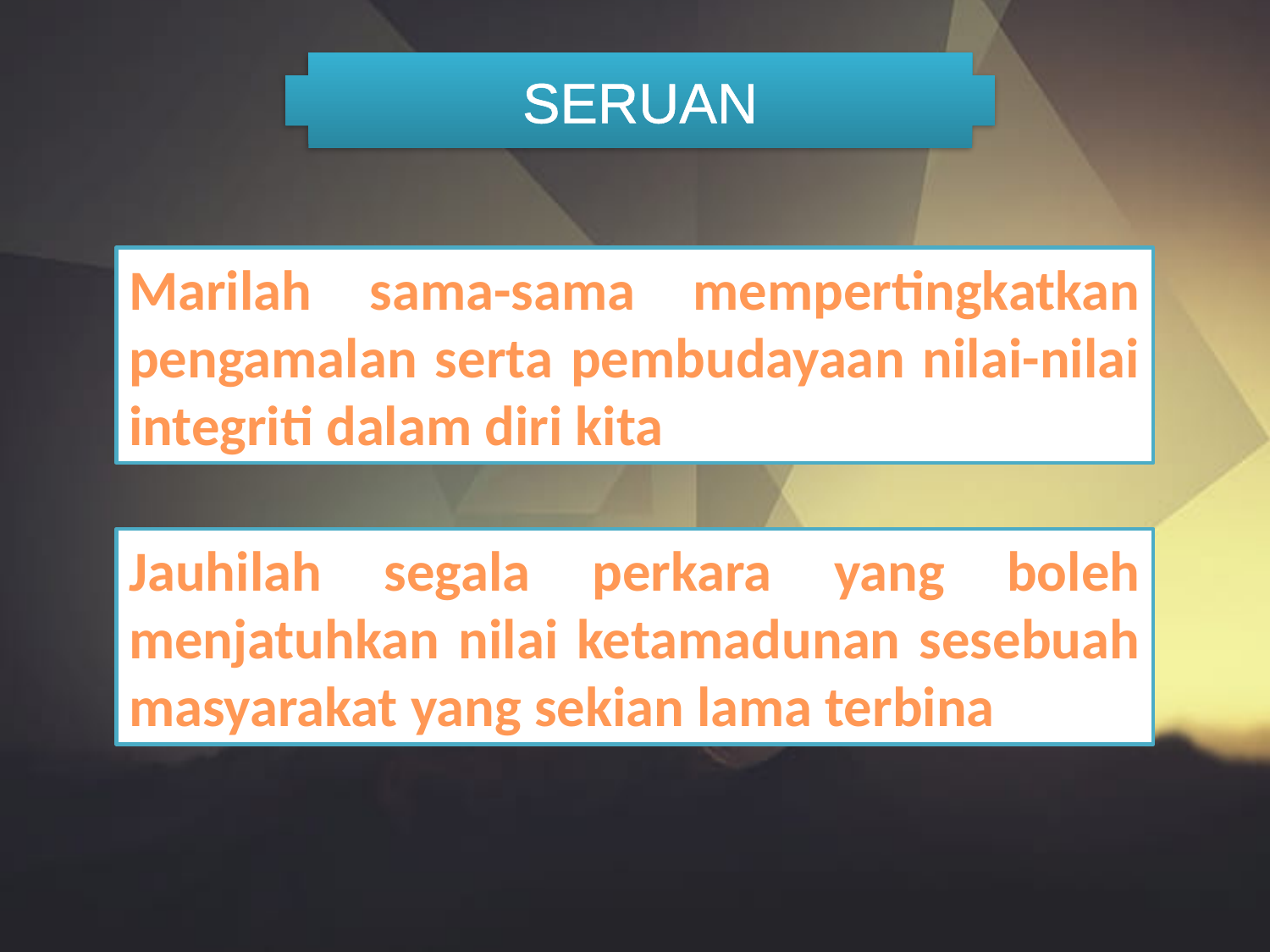

SERUAN
Marilah sama-sama mempertingkatkan pengamalan serta pembudayaan nilai-nilai integriti dalam diri kita
Jauhilah segala perkara yang boleh menjatuhkan nilai ketamadunan sesebuah masyarakat yang sekian lama terbina